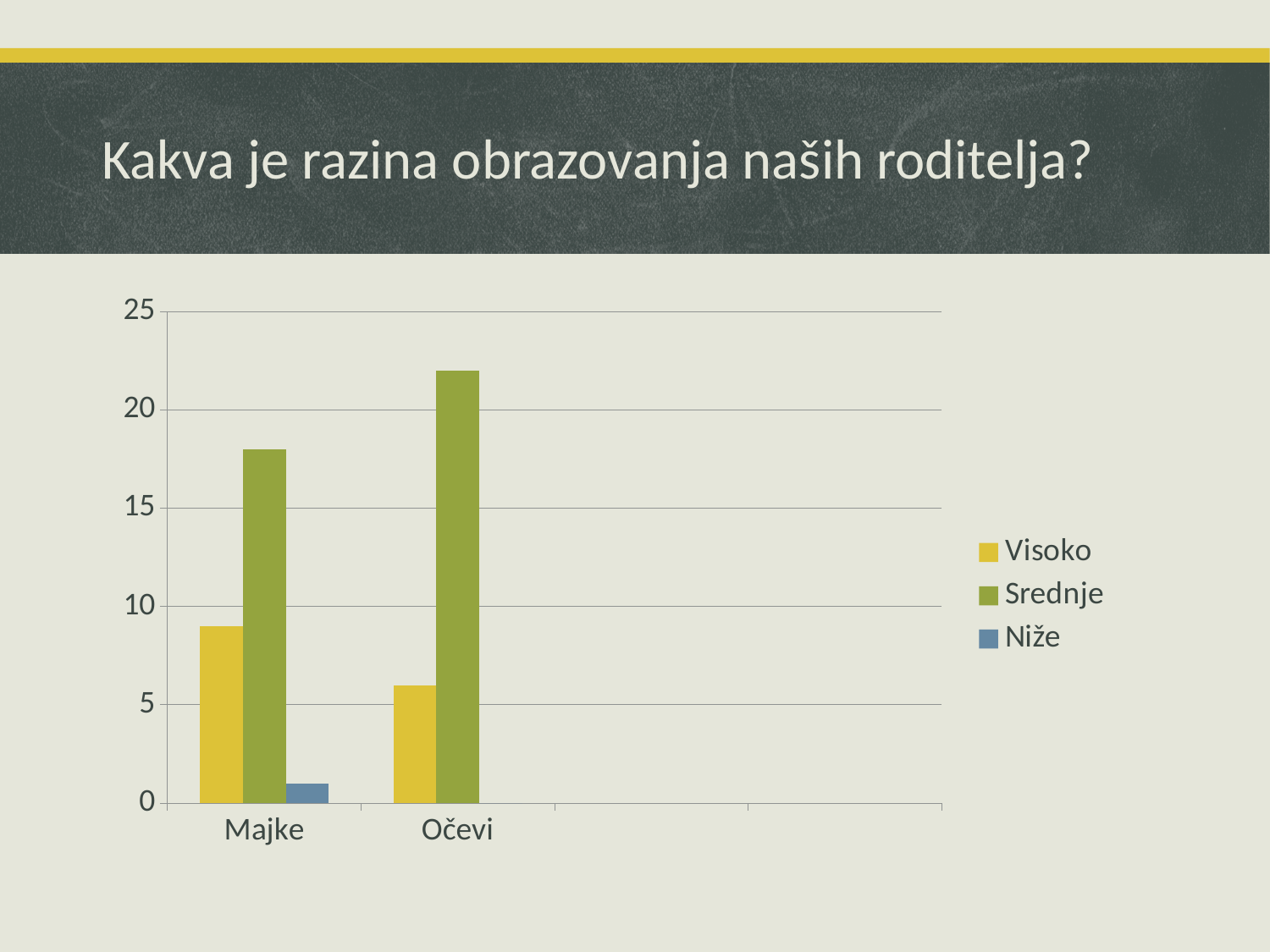

# Kakva je razina obrazovanja naših roditelja?

### Chart

| Category | Visoko | Srednje | Niže |
|---|---|---|---|
| Majke | 9.0 | 18.0 | 1.0 |
| Očevi | 6.0 | 22.0 | 0.0 |